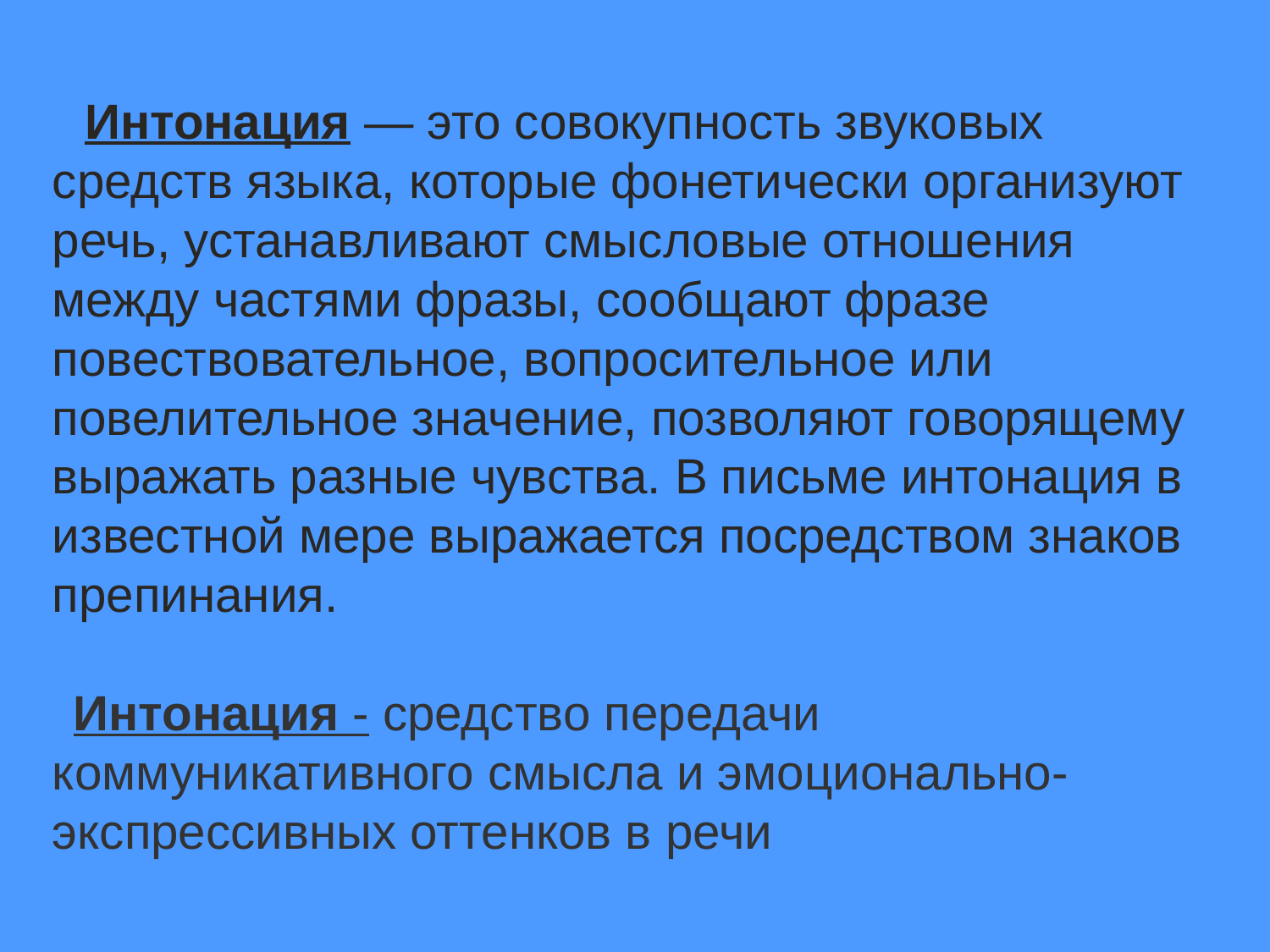

Интонация — это совокупность звуковых средств языка, которые фонетически организуют речь, устанавливают смысловые отношения между частями фразы, сообщают фразе повествовательное, вопросительное или повелительное значение, позволяют говорящему выражать разные чувства. В письме интонация в известной мере выражается посредством знаков препинания.

Интонация - средство передачи коммуникативного смысла и эмоционально-экспрессивных оттенков в речи